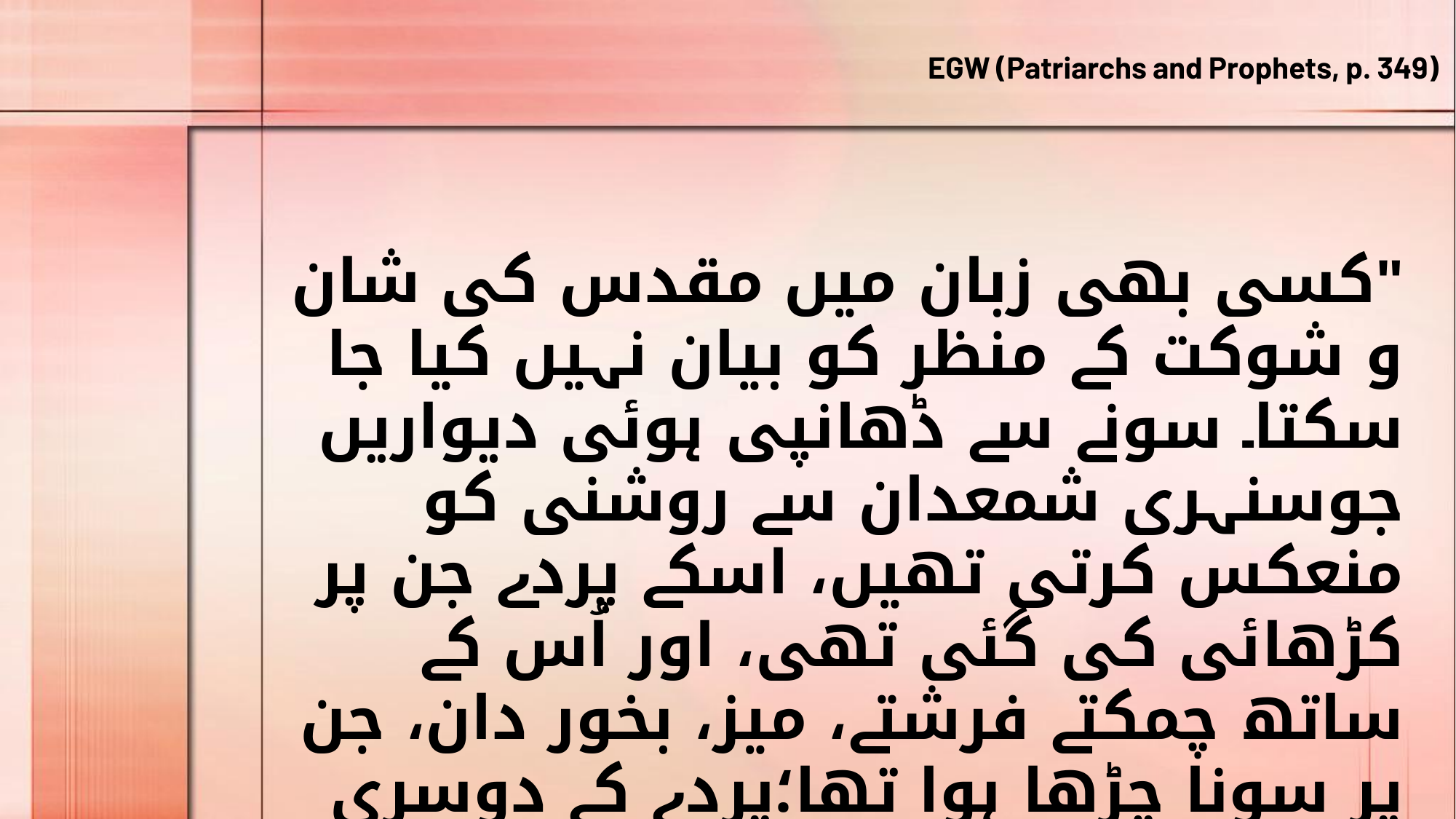

EGW (Patriarchs and Prophets, p. 349)
"کسی بھی زبان میں مقدس کی شان و شوکت کے منظر کو بیان نہیں کیا جا سکتا۔ سونے سے ڈھانپی ہوئی دیواریں جوسنہری شمعدان سے روشنی کو منعکس کرتی تھیں، اسکے پردے جن پر کڑھائی کی گئی تھی، اور اُس کے ساتھ چمکتے فرشتے، میز، بخور دان، جن پر سونا چڑھا ہوا تھا؛پردے کے دوسری جانب، عہد کا صنددق، اُس کے ساتھ کروبی، اور اُس کے اوپر خُدا کا جلال، جو یہوواہ کی ظاہری حضوری کو ظاہر کرتا تھا۔ یہ آسمان میں خُدا کی ہیکل کے جلال کی ایک مدھم عکاسی، یہ انسان کی نجات کے لئے کام کا عظیم مرکز ہے"